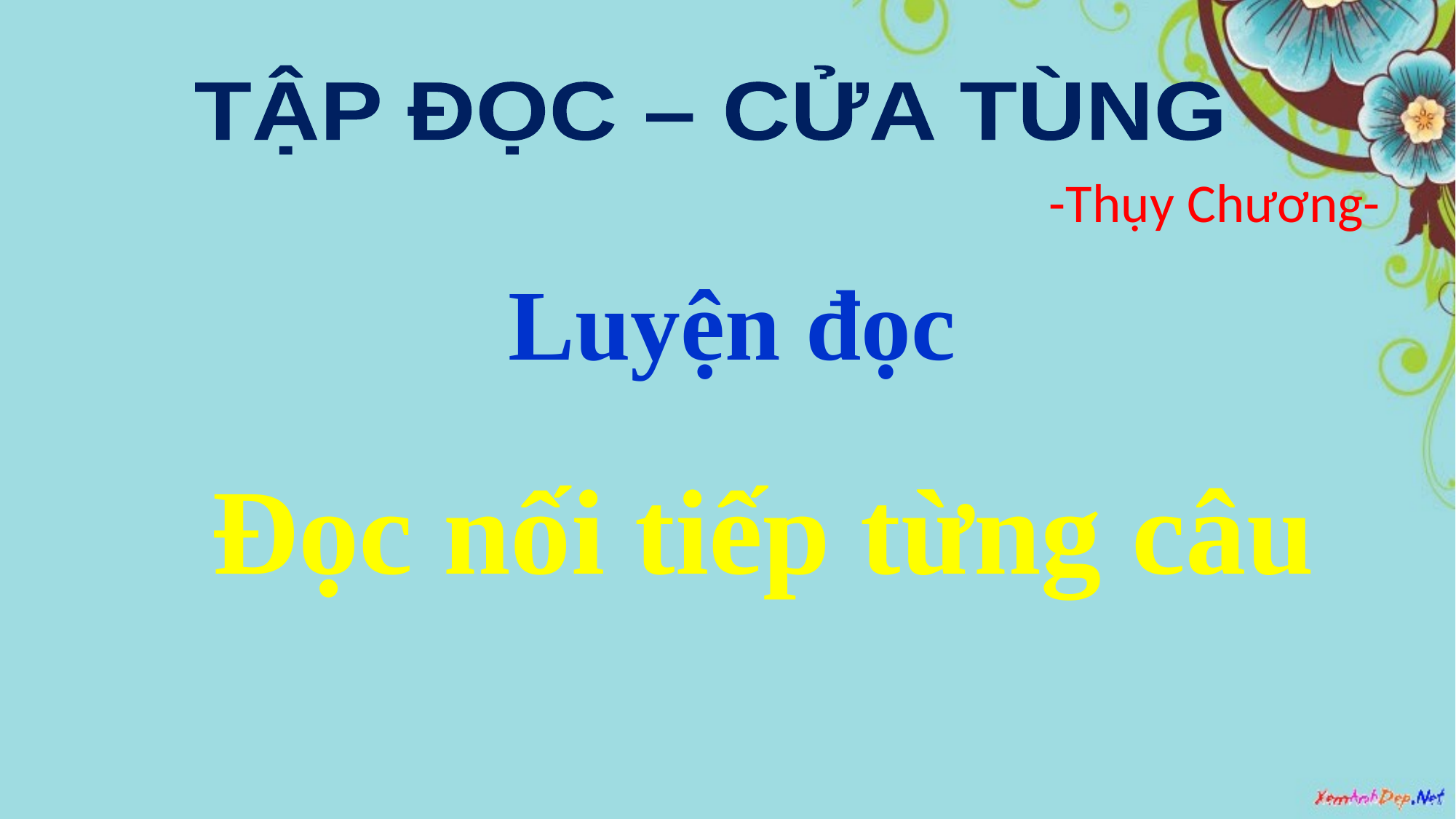

TẬP ĐỌC – CỬA TÙNG
-Thụy Chương-
Luyện đọc
Đọc nối tiếp từng câu